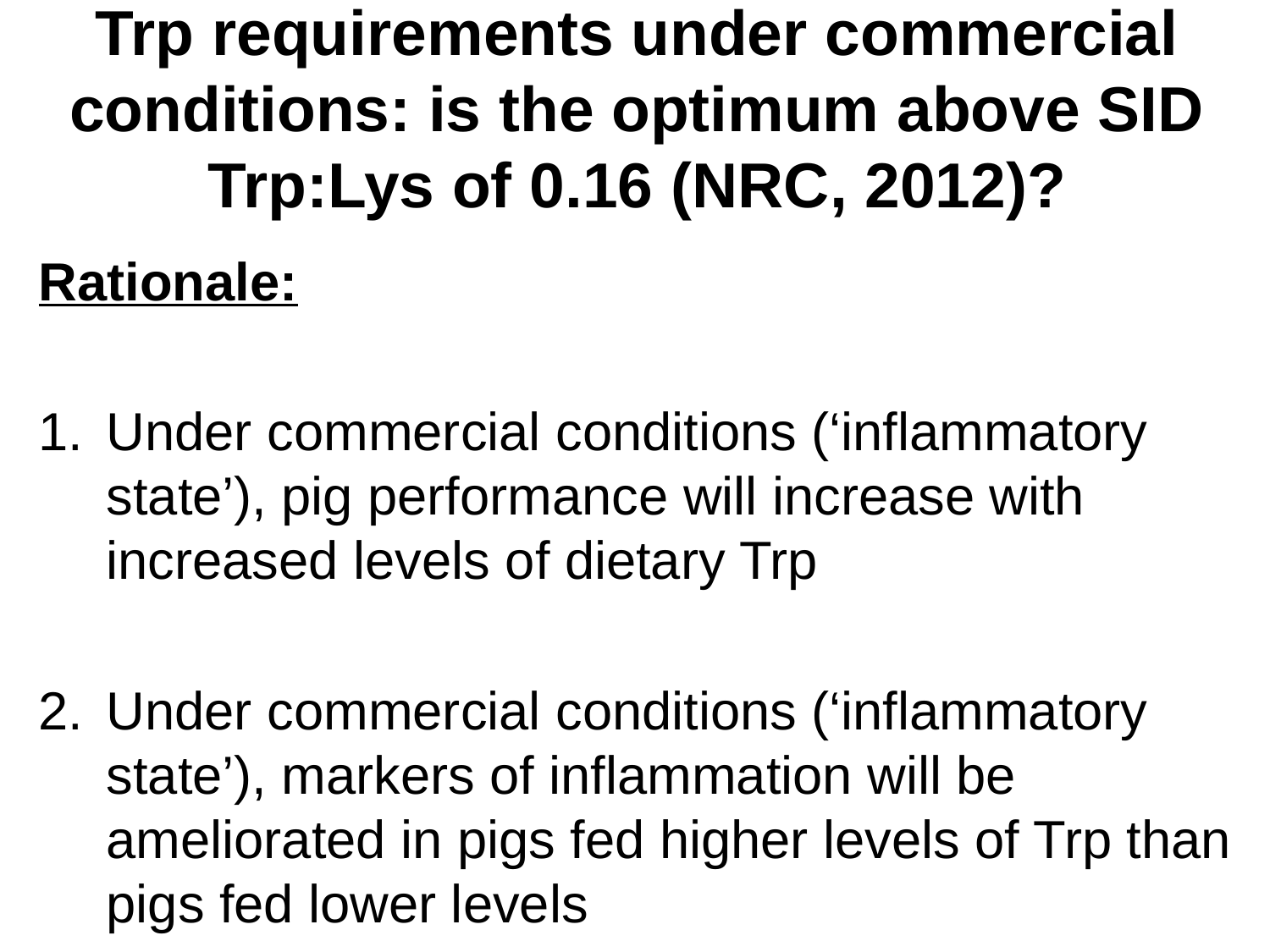

# Trp requirements under commercial conditions: is the optimum above SID Trp:Lys of 0.16 (NRC, 2012)?
Rationale:

Under commercial conditions (‘inflammatory state’), pig performance will increase with increased levels of dietary Trp

Under commercial conditions (‘inflammatory state’), markers of inflammation will be ameliorated in pigs fed higher levels of Trp than pigs fed lower levels